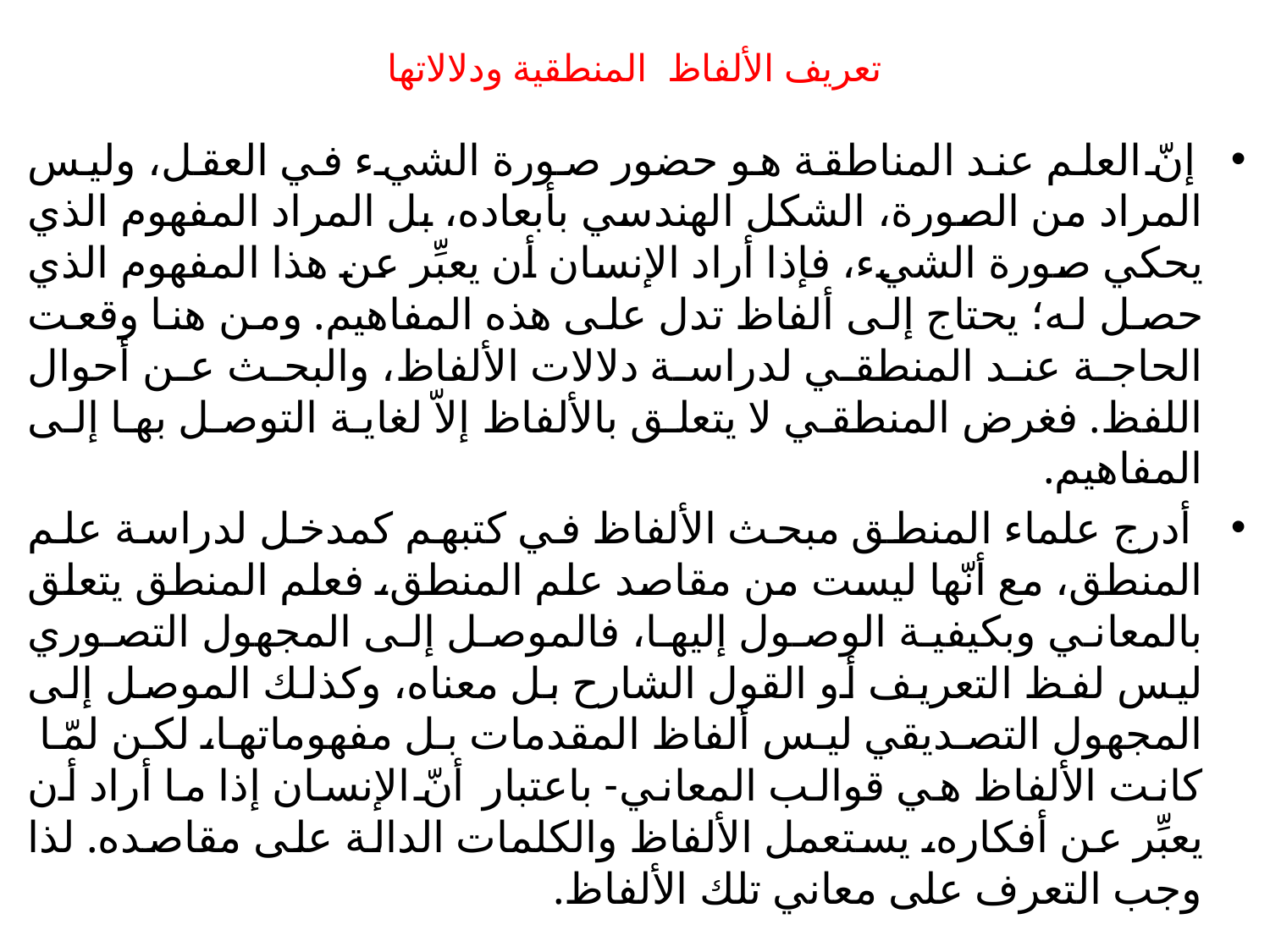

# تعريف الألفاظ  المنطقية ودلالاتها
إنّ العلم عند المناطقة هو حضور صورة الشيء في العقل، وليس المراد من الصورة، الشكل الهندسي بأبعاده، بل المراد المفهوم الذي يحكي صورة الشيء، فإذا أراد الإنسان أن يعبِّر عن هذا المفهوم الذي حصل له؛ يحتاج إلى ألفاظ تدل على هذه المفاهيم. ومن هنا وقعت الحاجة عند المنطقي لدراسة دلالات الألفاظ، والبحث عن أحوال اللفظ. فغرض المنطقي لا يتعلق بالألفاظ إلاّ لغاية التوصل بها إلى المفاهيم.
 أدرج علماء المنطق مبحث الألفاظ في كتبهم كمدخل لدراسة علم المنطق، مع أنّها ليست من مقاصد علم المنطق، فعلم المنطق يتعلق بالمعاني وبكيفية الوصول إليها، فالموصل إلى المجهول التصوري ليس لفظ التعريف أو القول الشارح بل معناه، وكذلك الموصل إلى المجهول التصديقي ليس ألفاظ المقدمات بل مفهوماتها، لكن لمّا  كانت الألفاظ هي قوالب المعاني- باعتبار أنّ الإنسان إذا ما أراد أن يعبِّر عن أفكاره، يستعمل الألفاظ والكلمات الدالة على مقاصده. لذا وجب التعرف على معاني تلك الألفاظ.